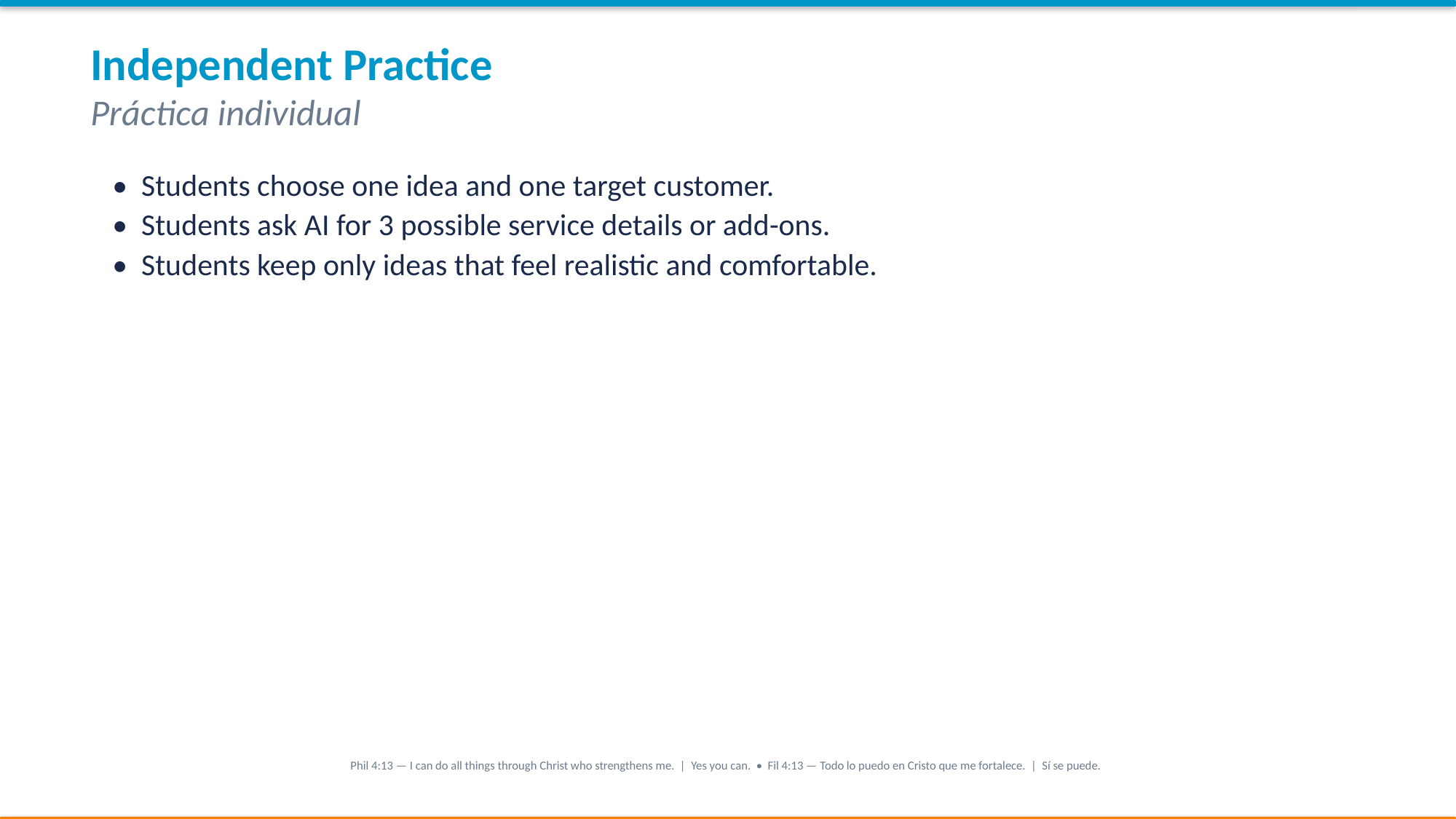

Independent Practice
Práctica individual
•  Students choose one idea and one target customer.
•  Students ask AI for 3 possible service details or add-ons.
•  Students keep only ideas that feel realistic and comfortable.
Phil 4:13 — I can do all things through Christ who strengthens me.  |  Yes you can.  •  Fil 4:13 — Todo lo puedo en Cristo que me fortalece.  |  Sí se puede.